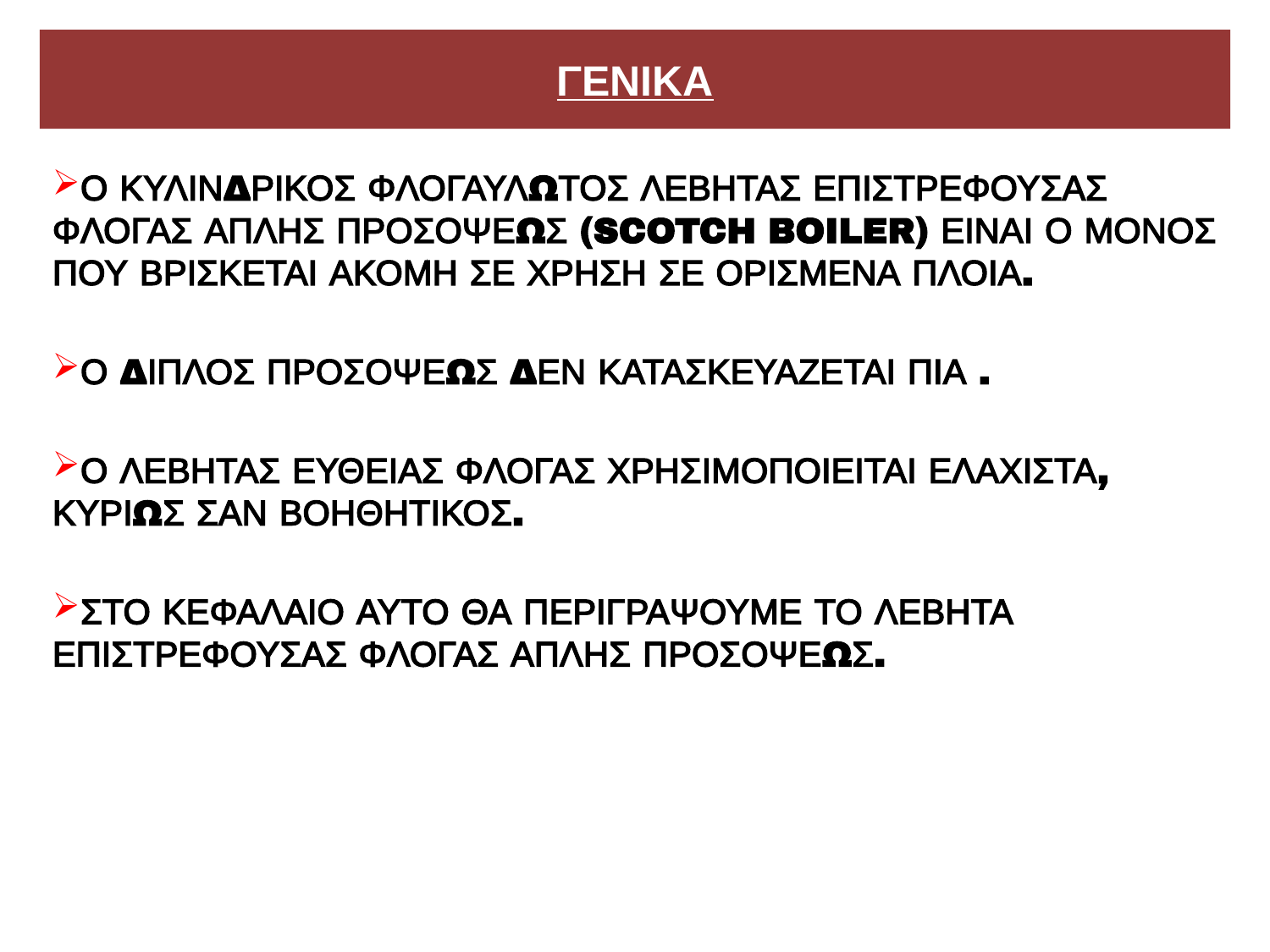

# ΓΕΝΙΚΑ
Ο ΚΥΛΙΝΔΡΙΚΟΣ ΦΛΟΓΑΥΛΩΤΟΣ ΛΕΒΗΤΑΣ ΕΠΙΣΤΡΕΦΟΥΣΑΣ ΦΛΟΓΑΣ ΑΠΛΗΣ ΠΡΟΣΟΨΕΩΣ (SCOTCH BOILER) ΕΙΝΑΙ Ο ΜΟΝΟΣ ΠΟΥ ΒΡΙΣΚΕΤΑΙ ΑΚΟΜΗ ΣΕ ΧΡΗΣΗ ΣΕ ΟΡΙΣΜΕΝΑ ΠΛΟΙΑ.

Ο ΔΙΠΛΟΣ ΠΡΟΣΟΨΕΩΣ ΔΕΝ ΚΑΤΑΣΚΕΥΑΖΕΤΑΙ ΠΙΑ .

Ο ΛΕΒΗΤΑΣ ΕΥΘΕΙΑΣ ΦΛΟΓΑΣ ΧΡΗΣΙΜΟΠΟΙΕΙΤΑΙ ΕΛΑΧΙΣΤΑ, ΚΥΡΙΩΣ ΣΑΝ ΒΟΗΘΗΤΙΚΟΣ.

ΣΤΟ ΚΕΦΑΛΑΙΟ ΑΥΤΟ ΘΑ ΠΕΡΙΓΡΑΨΟΥΜΕ ΤΟ ΛΕΒΗΤΑ ΕΠΙΣΤΡΕΦΟΥΣΑΣ ΦΛΟΓΑΣ ΑΠΛΗΣ ΠΡΟΣΟΨΕΩΣ.